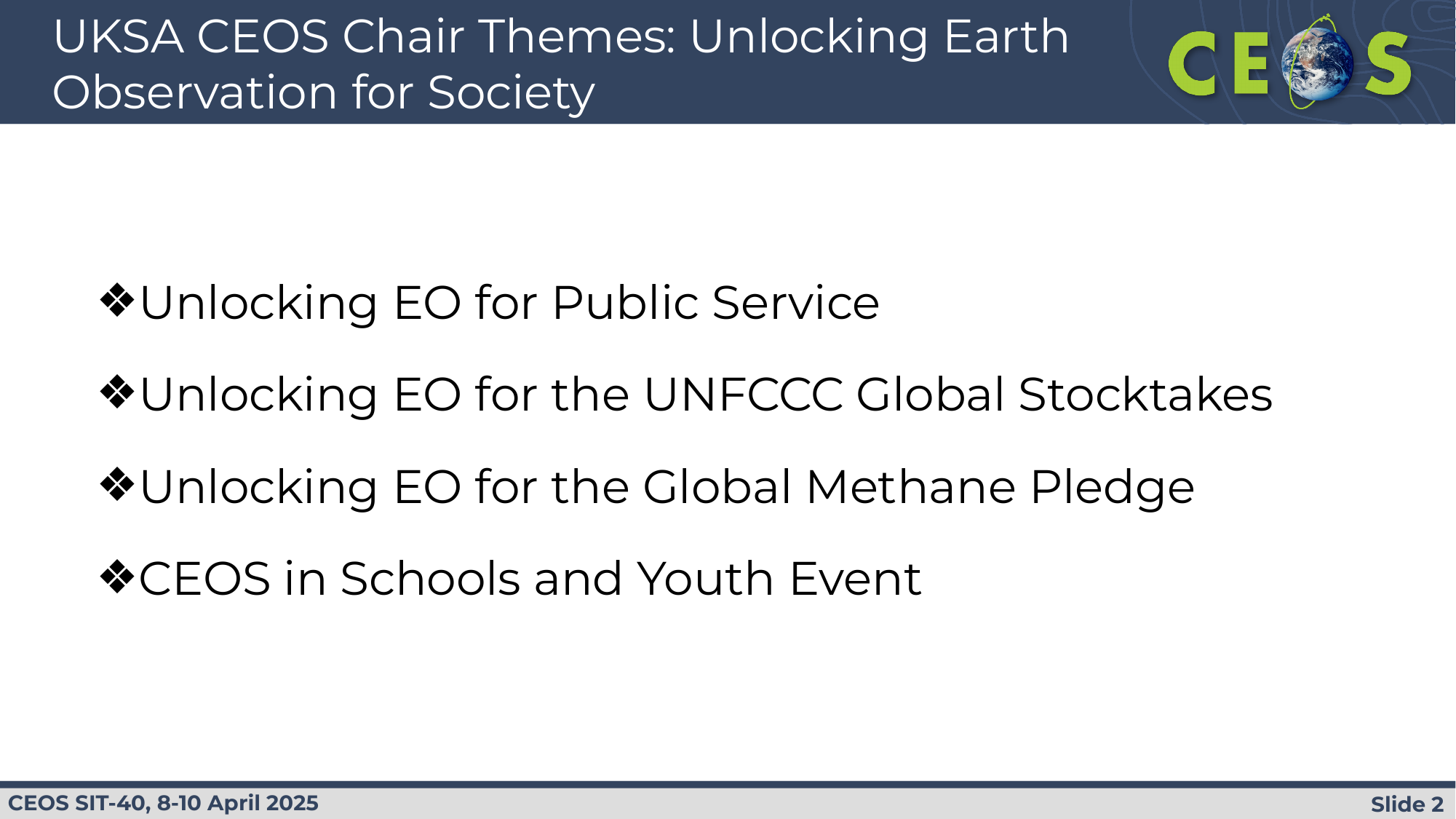

UKSA CEOS Chair Themes: Unlocking Earth Observation for Society
Unlocking EO for Public Service
Unlocking EO for the UNFCCC Global Stocktakes
Unlocking EO for the Global Methane Pledge
CEOS in Schools and Youth Event